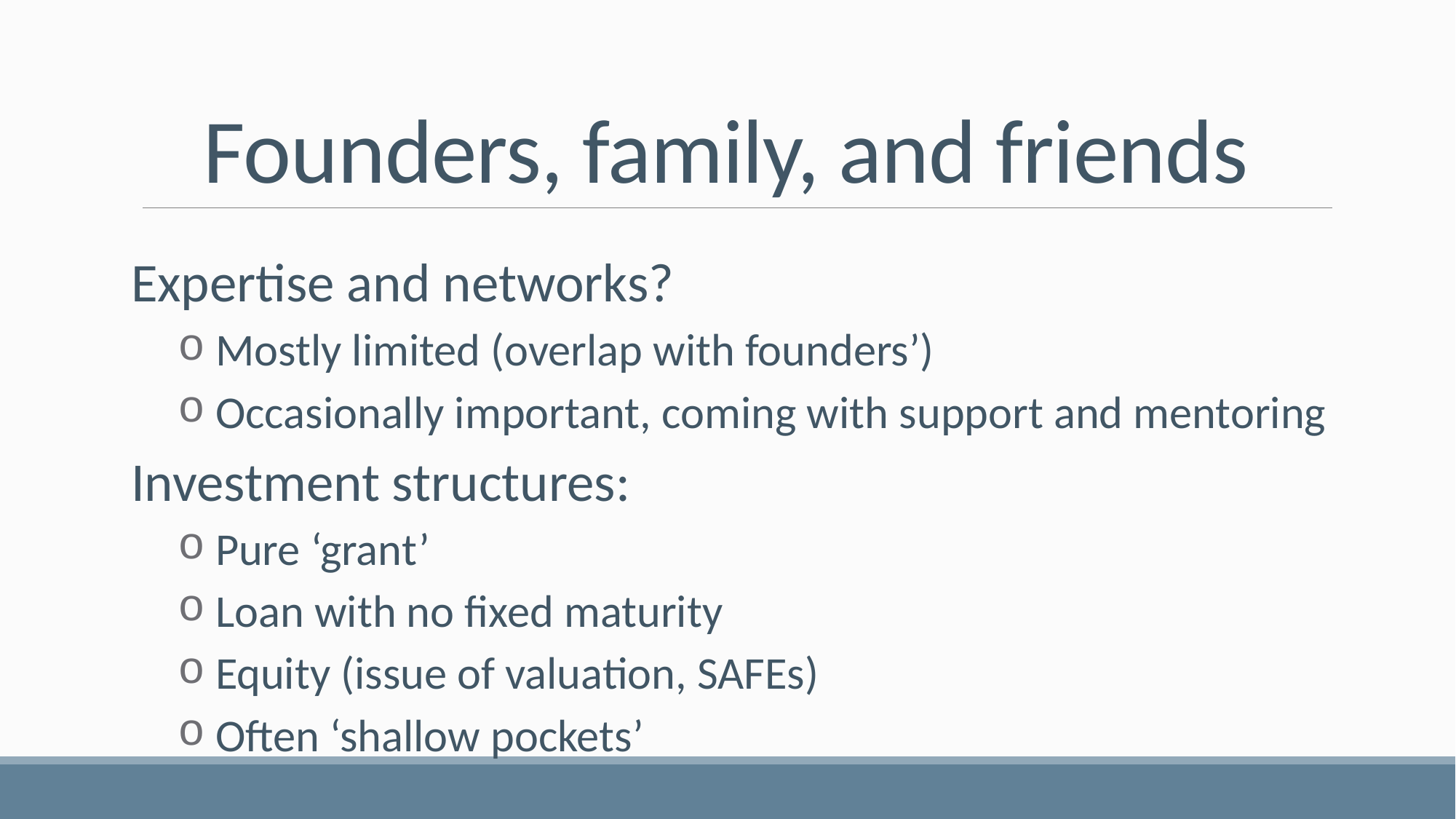

# Founders, family, and friends
Expertise and networks?
 Mostly limited (overlap with founders’)
 Occasionally important, coming with support and mentoring
Investment structures:
 Pure ‘grant’
 Loan with no fixed maturity
 Equity (issue of valuation, SAFEs)
 Often ‘shallow pockets’